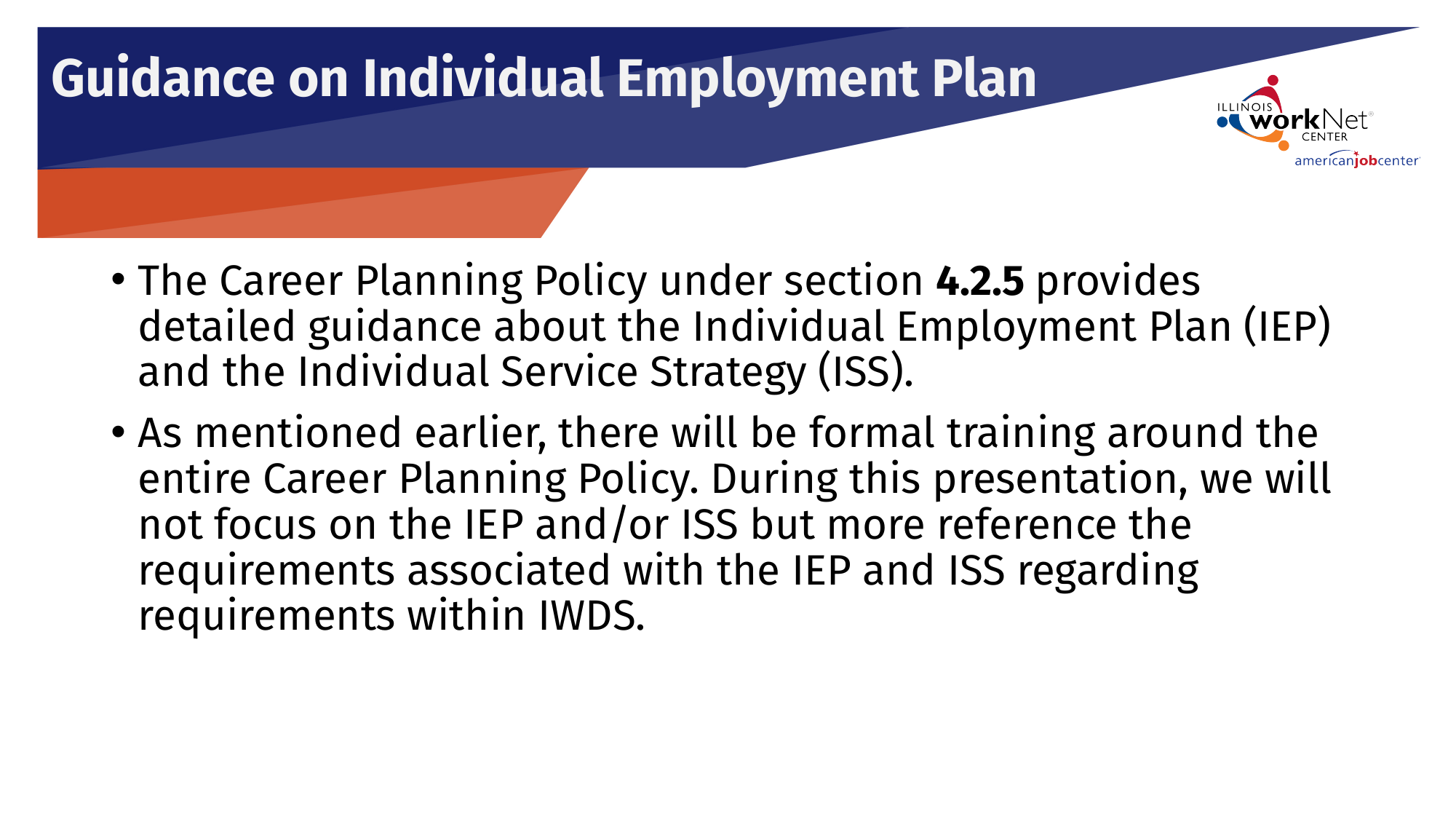

Guidance on Individual Employment Plan
The Career Planning Policy under section 4.2.5 provides detailed guidance about the Individual Employment Plan (IEP) and the Individual Service Strategy (ISS).
As mentioned earlier, there will be formal training around the entire Career Planning Policy. During this presentation, we will not focus on the IEP and/or ISS but more reference the requirements associated with the IEP and ISS regarding requirements within IWDS.